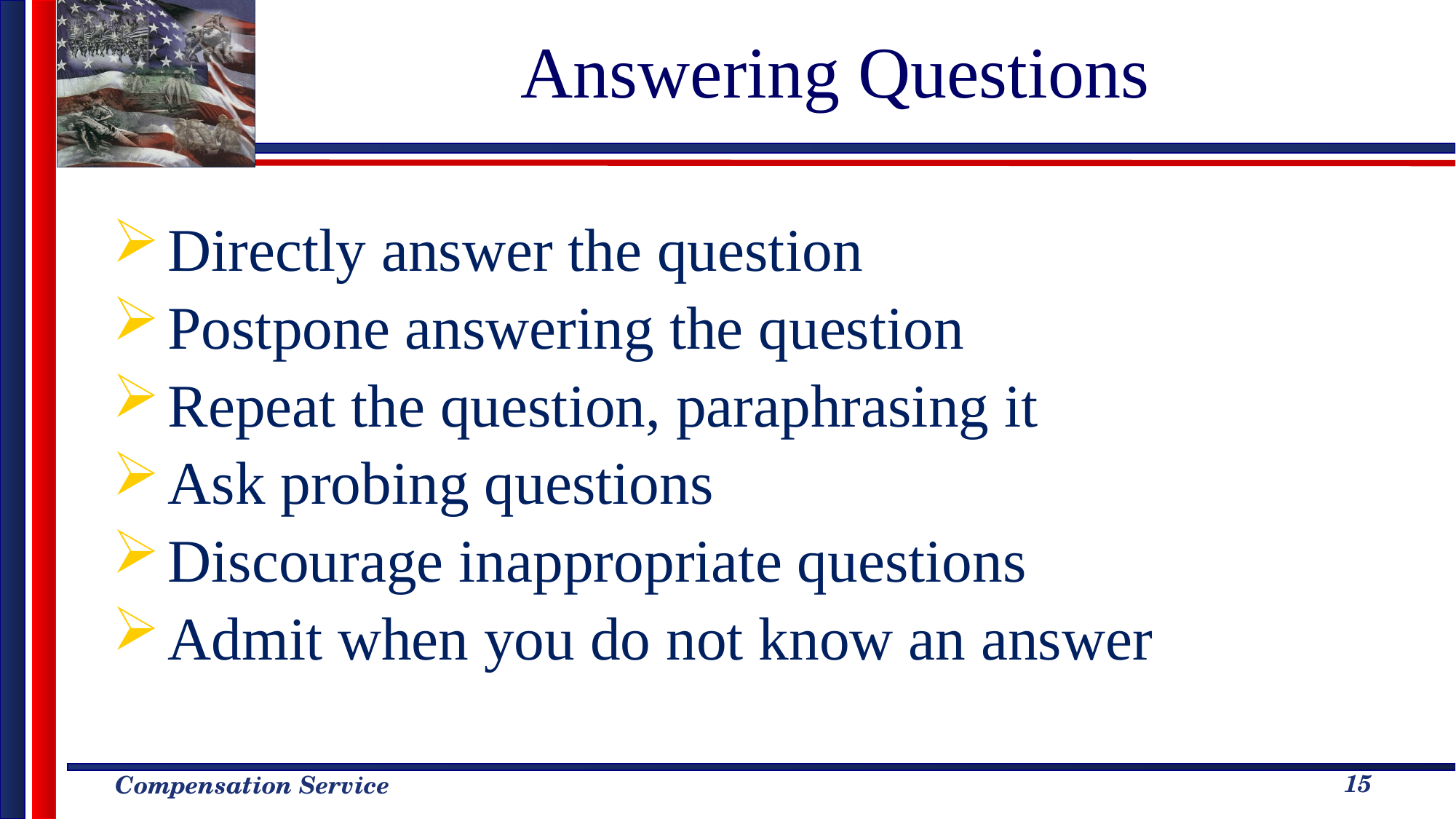

# Answering Questions
Directly answer the question
Postpone answering the question
Repeat the question, paraphrasing it
Ask probing questions
Discourage inappropriate questions
Admit when you do not know an answer

15